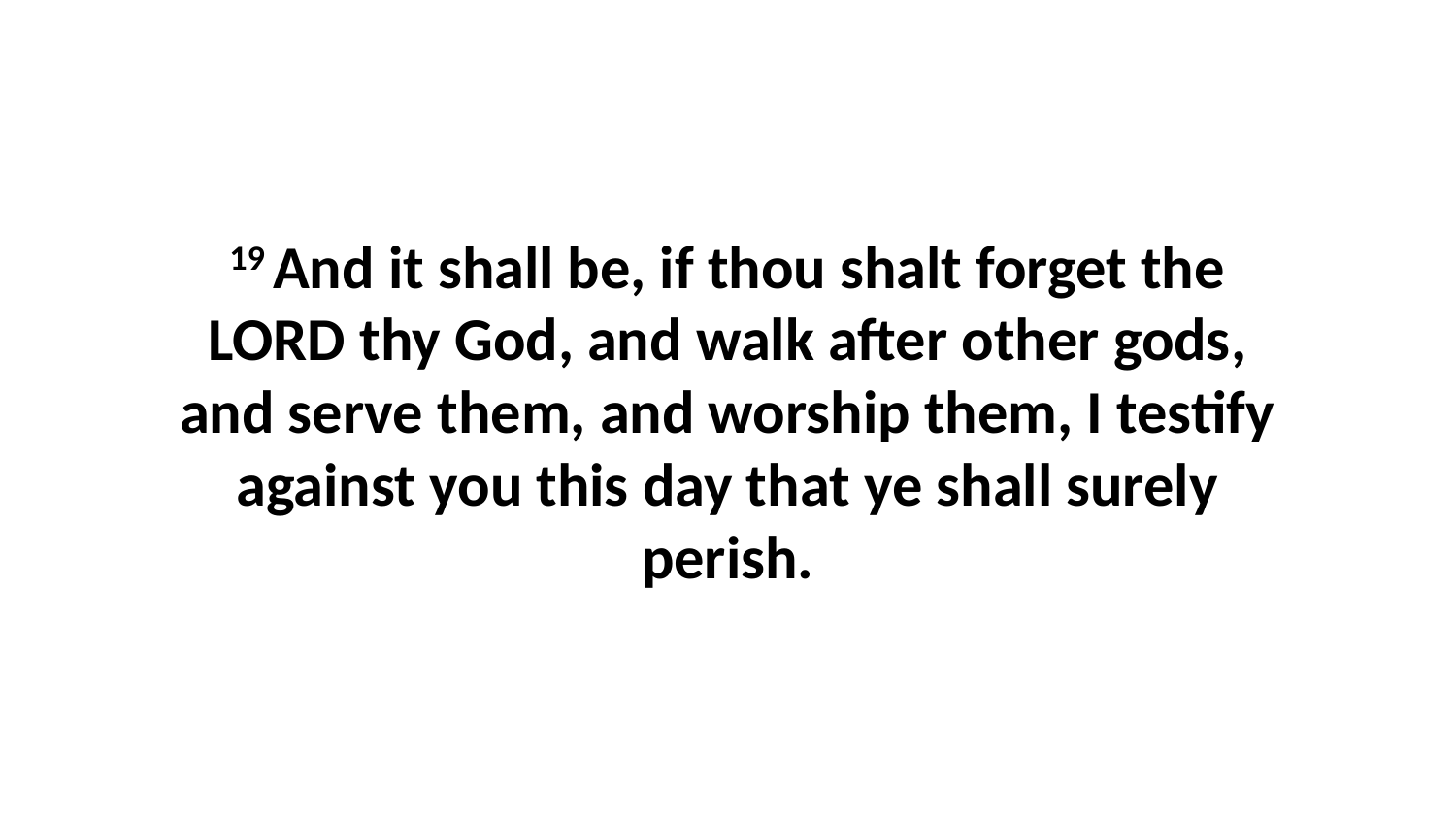

19 And it shall be, if thou shalt forget the LORD thy God, and walk after other gods, and serve them, and worship them, I testify against you this day that ye shall surely perish.